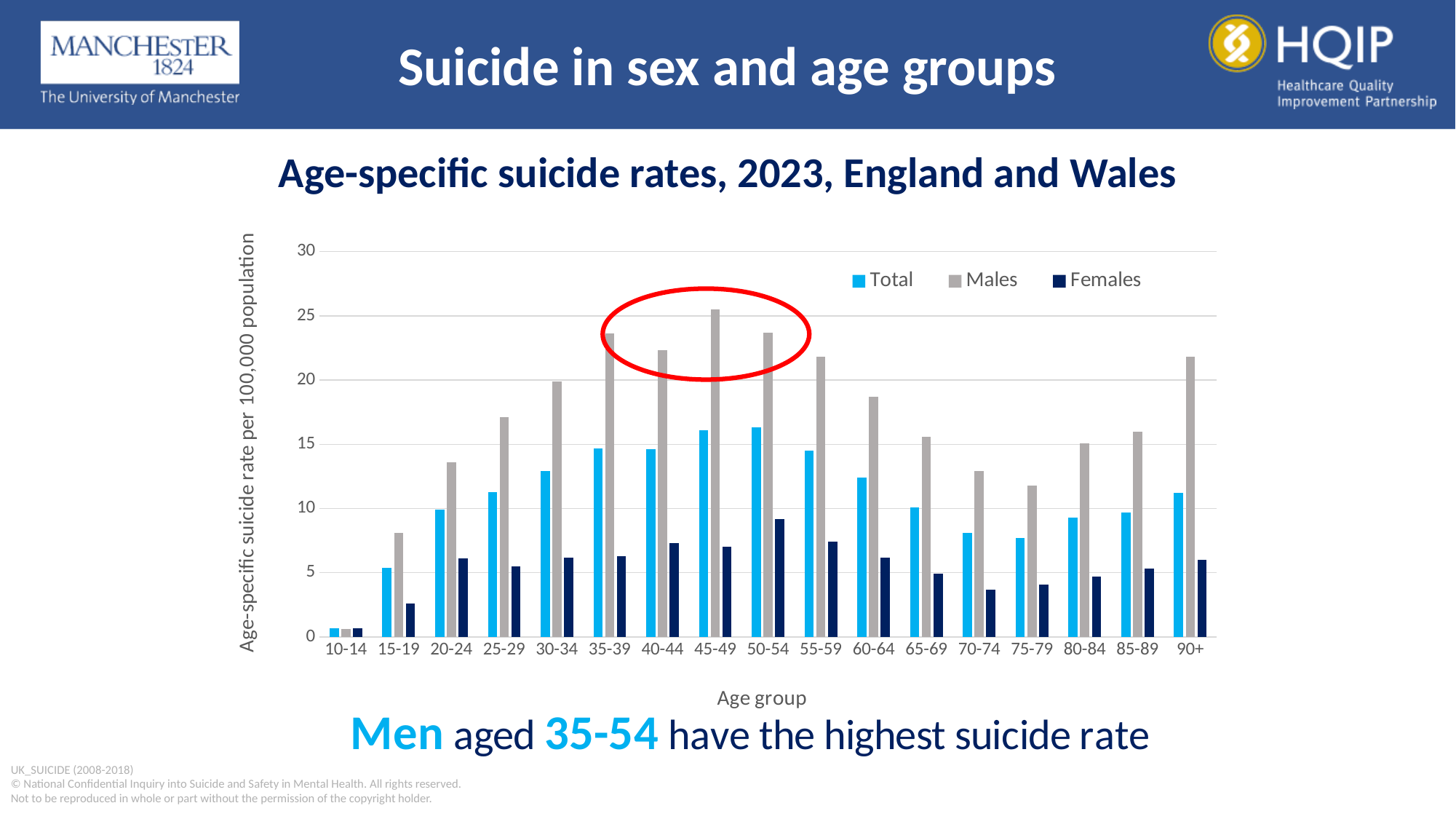

Suicide in sex and age groups
Age-specific suicide rates, 2023, England and Wales

### Chart

| Category | Total | Males | Females |
|---|---|---|---|
| 10-14 | 0.7 | 0.6 | 0.7 |
| 15-19 | 5.4 | 8.1 | 2.6 |
| 20-24 | 9.9 | 13.6 | 6.1 |
| 25-29 | 11.3 | 17.1 | 5.5 |
| 30-34 | 12.9 | 19.9 | 6.2 |
| 35-39 | 14.7 | 23.6 | 6.3 |
| 40-44 | 14.6 | 22.3 | 7.3 |
| 45-49 | 16.1 | 25.5 | 7.0 |
| 50-54 | 16.3 | 23.7 | 9.2 |
| 55-59 | 14.5 | 21.8 | 7.4 |
| 60-64 | 12.4 | 18.7 | 6.2 |
| 65-69 | 10.1 | 15.6 | 4.9 |
| 70-74 | 8.1 | 12.9 | 3.7 |
| 75-79 | 7.7 | 11.8 | 4.1 |
| 80-84 | 9.3 | 15.1 | 4.7 |
| 85-89 | 9.7 | 16.0 | 5.3 |
| 90+ | 11.2 | 21.8 | 6.0 |